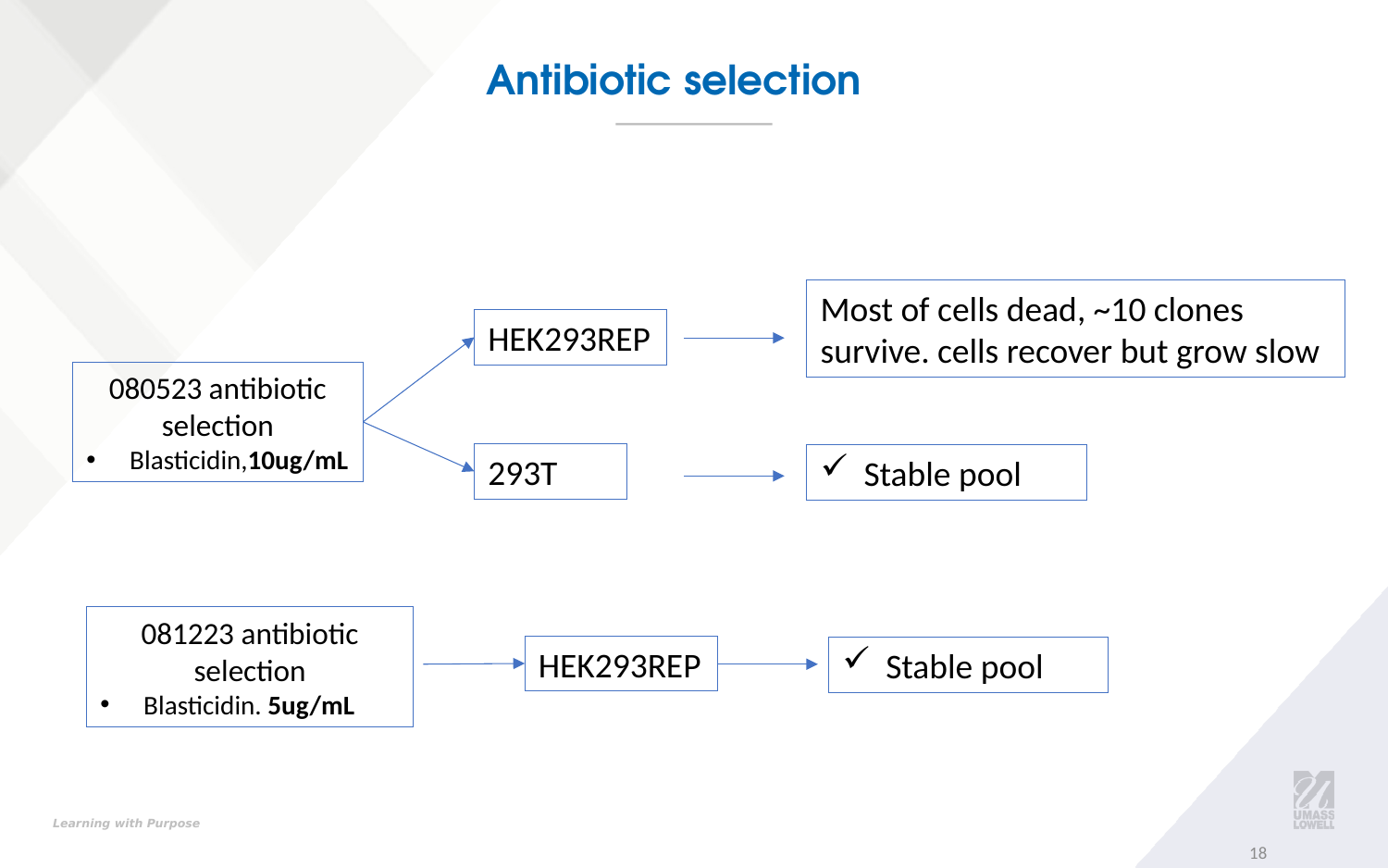

# Antibiotic selection
Most of cells dead, ~10 clones survive. cells recover but grow slow
HEK293REP

080523 antibiotic selection
Blasticidin,10ug/mL
293T
Stable pool
081223 antibiotic selection
Blasticidin. 5ug/mL
HEK293REP
Stable pool
18